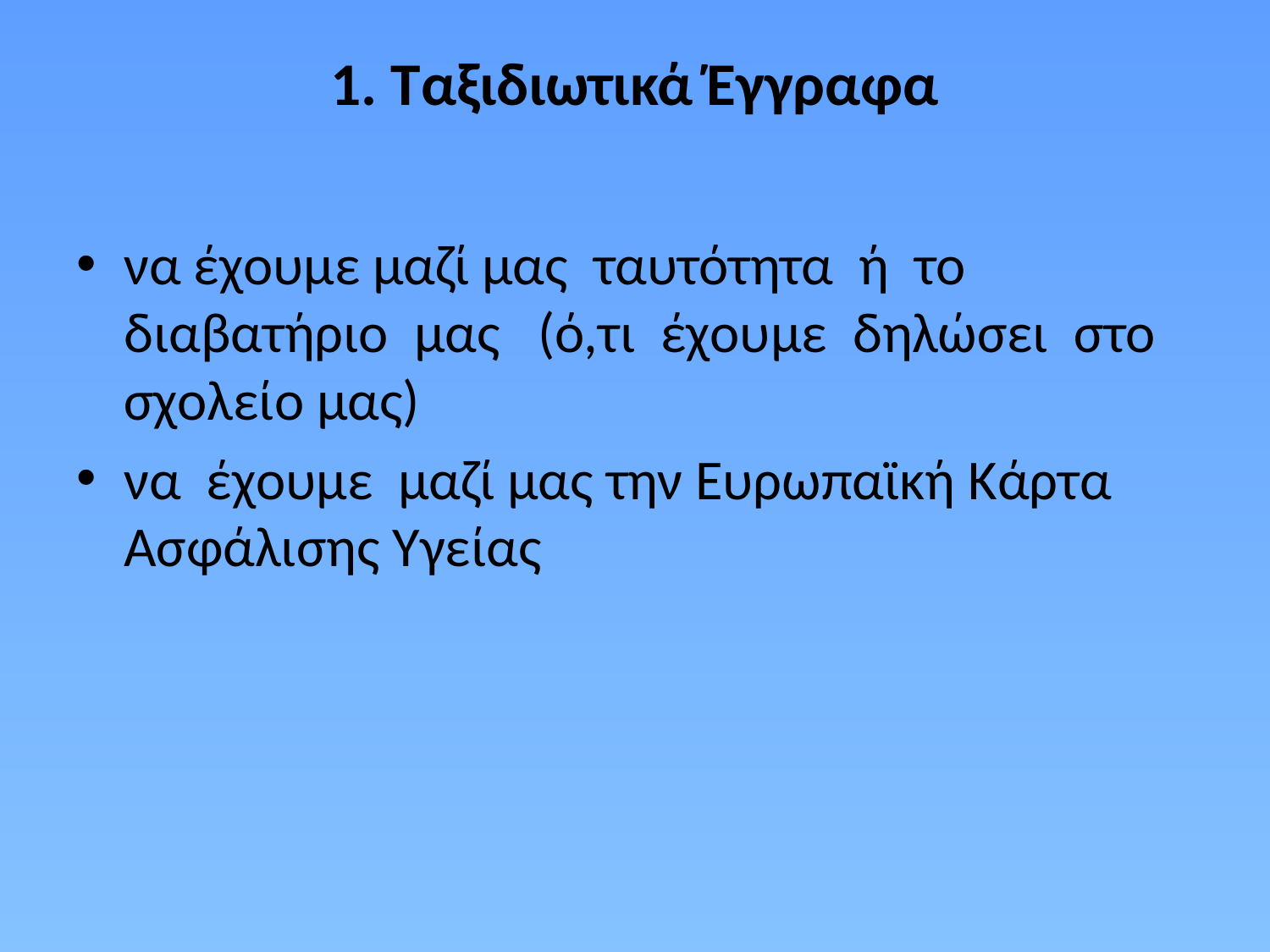

# 1. Ταξιδιωτικά Έγγραφα
να έχουμε μαζί μας  ταυτότητα  ή  το  διαβατήριο  μας   (ό,τι  έχουμε  δηλώσει  στο σχολείο μας)
να  έχουμε  μαζί μας την Ευρωπαϊκή Κάρτα Ασφάλισης Υγείας